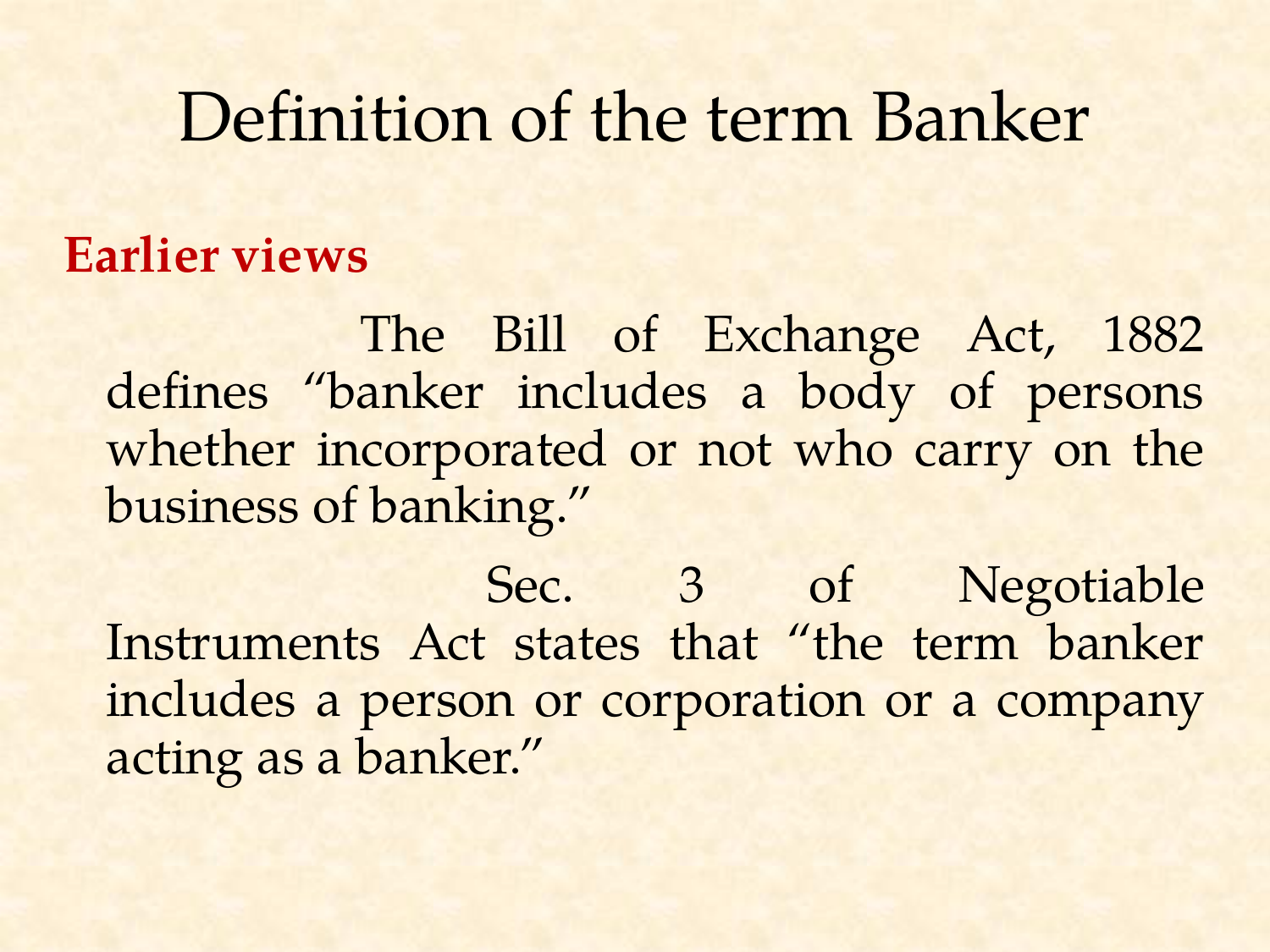

# Definition of the term Banker
Earlier views
			The Bill of Exchange Act, 1882 defines “banker includes a body of persons whether incorporated or not who carry on the business of banking.”
				Sec. 3 of Negotiable Instruments Act states that “the term banker includes a person or corporation or a company acting as a banker.”